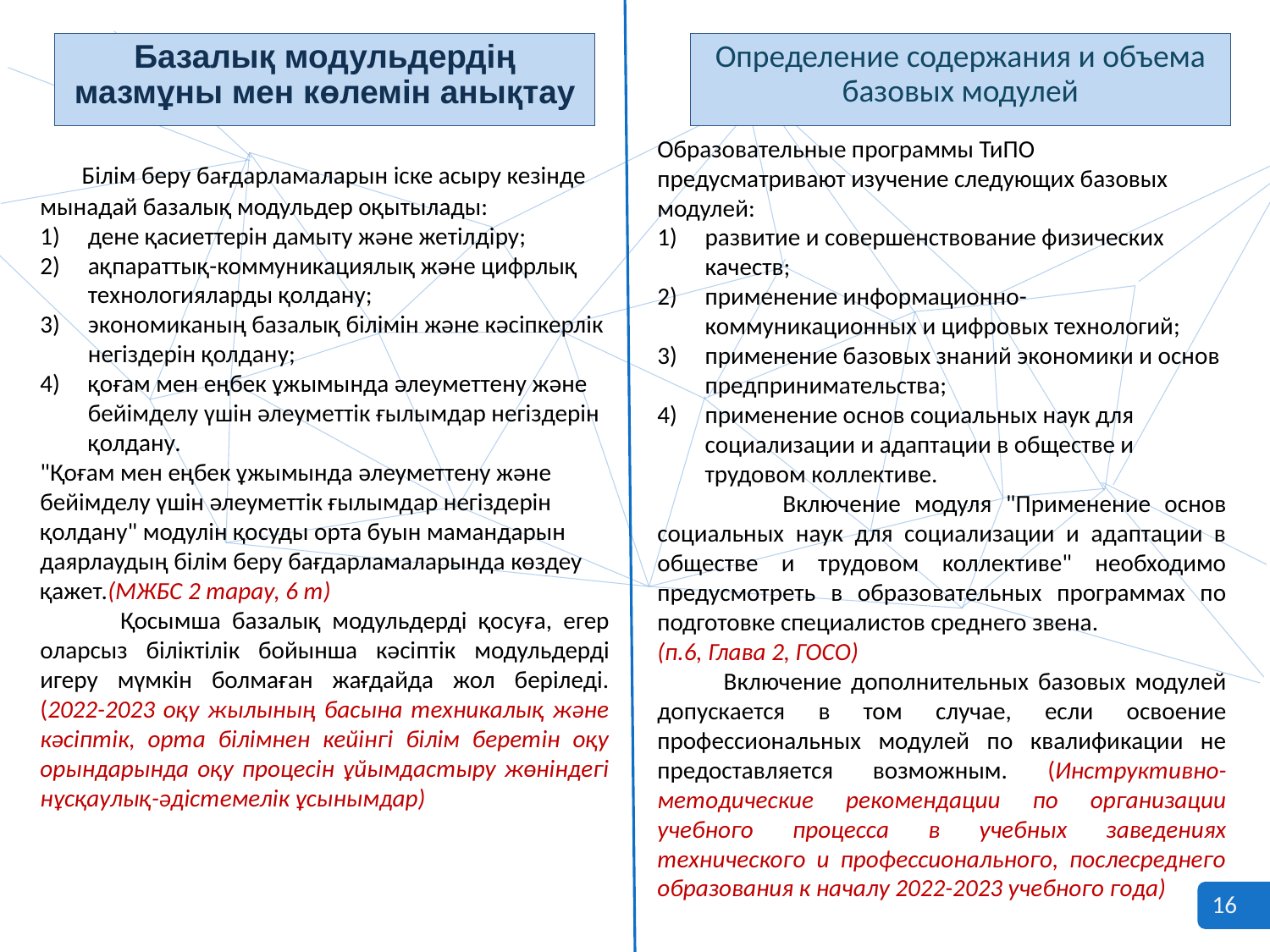

Базалық модульдердің мазмұны мен көлемін анықтау
Определение содержания и объема базовых модулей
Образовательные программы ТиПО предусматривают изучение следующих базовых модулей:
развитие и совершенствование физических качеств;
применение информационно-коммуникационных и цифровых технологий;
применение базовых знаний экономики и основ предпринимательства;
применение основ социальных наук для социализации и адаптации в обществе и трудовом коллективе.
         Включение модуля "Применение основ социальных наук для социализации и адаптации в обществе и трудовом коллективе" необходимо предусмотреть в образовательных программах по подготовке специалистов среднего звена.
(п.6, Глава 2, ГОСО)
       Включение дополнительных базовых модулей допускается в том случае, если освоение профессиональных модулей по квалификации не предоставляется возможным. (Инструктивно-методические рекомендации по организации учебного процесса в учебных заведениях технического и профессионального, послесреднего образования к началу 2022-2023 учебного года)
      Білім беру бағдарламаларын іске асыру кезінде мынадай базалық модульдер оқытылады:
дене қасиеттерін дамыту және жетілдіру;
ақпараттық-коммуникациялық және цифрлық технологияларды қолдану;
экономиканың базалық білімін және кәсіпкерлік негіздерін қолдану;
қоғам мен еңбек ұжымында әлеуметтену және бейімделу үшін әлеуметтік ғылымдар негіздерін қолдану.
"Қоғам мен еңбек ұжымында әлеуметтену және бейімделу үшін әлеуметтік ғылымдар негіздерін қолдану" модулін қосуды орта буын мамандарын даярлаудың білім беру бағдарламаларында көздеу қажет.(МЖБС 2 тарау, 6 т)
       Қосымша базалық модульдерді қосуға, егер оларсыз біліктілік бойынша кәсіптік модульдерді игеру мүмкін болмаған жағдайда жол беріледі. (2022-2023 оқу жылының басына техникалық және кәсіптік, орта білімнен кейінгі білім беретін оқу орындарында оқу процесін ұйымдастыру жөніндегі нұсқаулық-әдістемелік ұсынымдар)